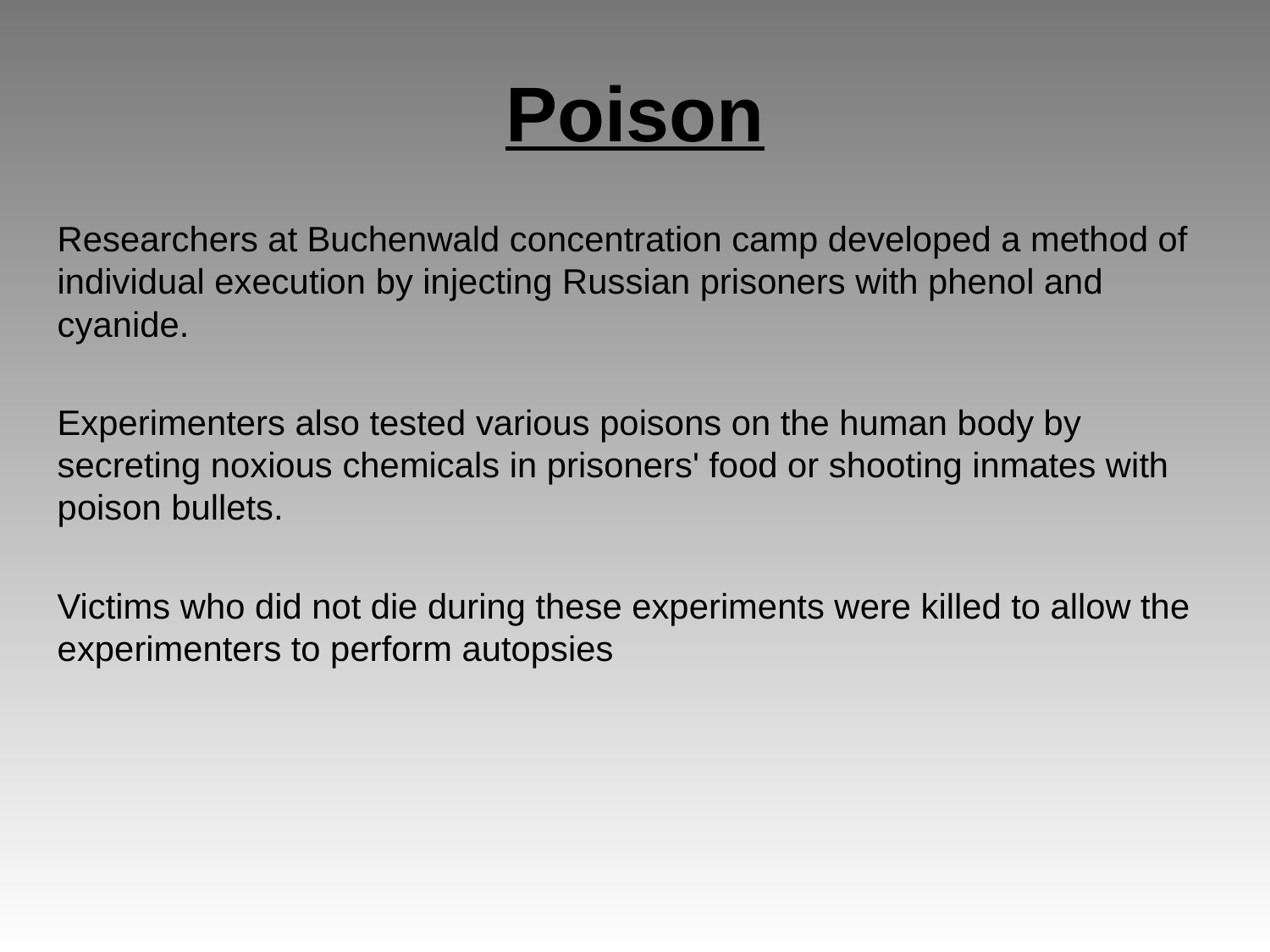

# Poison
Researchers at Buchenwald concentration camp developed a method of individual execution by injecting Russian prisoners with phenol and cyanide.

Experimenters also tested various poisons on the human body by secreting noxious chemicals in prisoners' food or shooting inmates with poison bullets.

Victims who did not die during these experiments were killed to allow the experimenters to perform autopsies